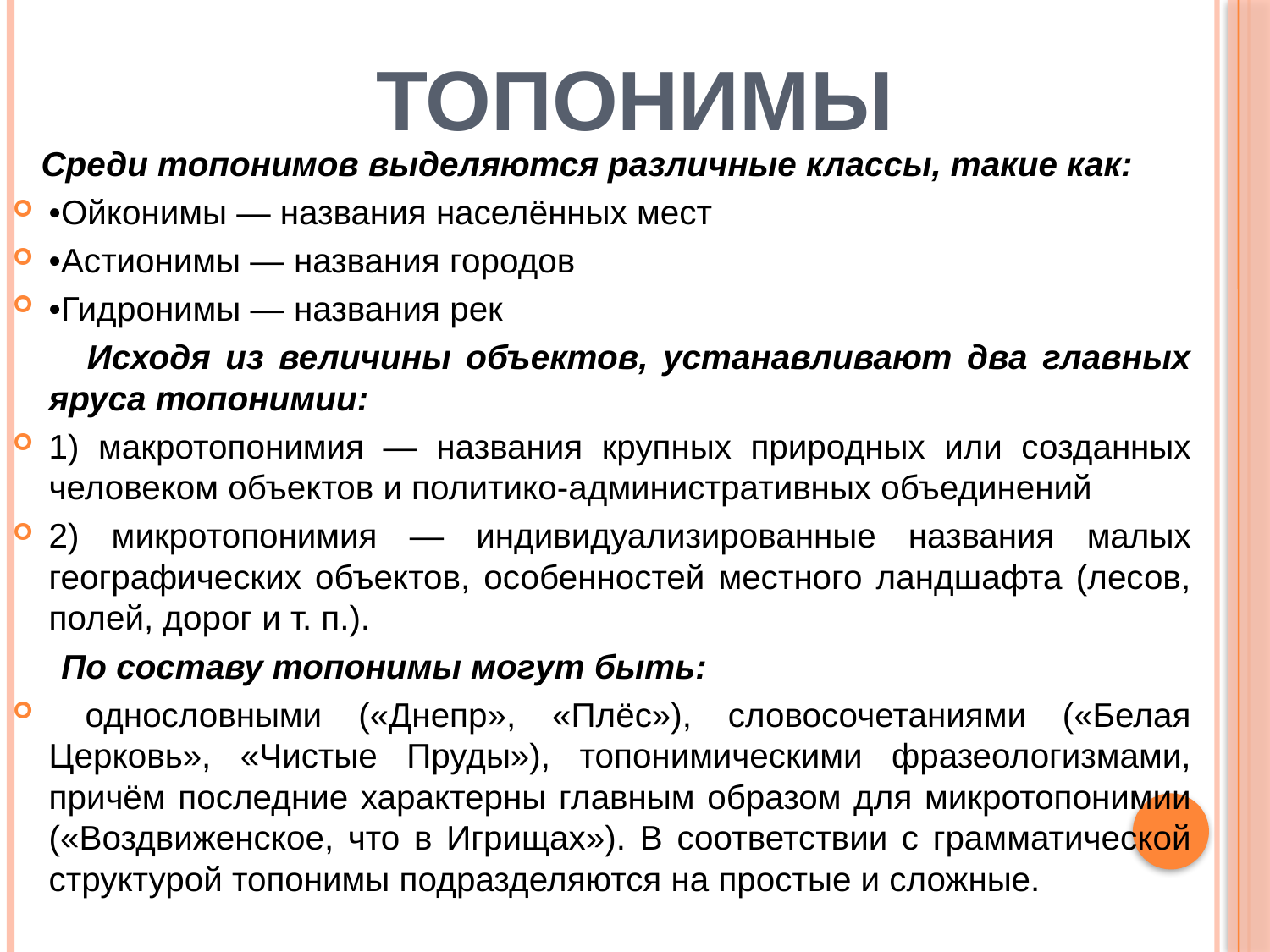

# топонимы
   Среди топонимов выделяются различные классы, такие как:
•Ойконимы — названия населённых мест
•Астионимы — названия городов
•Гидронимы — названия рек
     Исходя из величины объектов, устанавливают два главных яруса топонимии:
1) макротопонимия — названия крупных природных или созданных человеком объектов и политико-административных объединений
2) микротопонимия — индивидуализированные названия малых географических объектов, особенностей местного ландшафта (лесов, полей, дорог и т. п.).
      По составу топонимы могут быть:
 однословными («Днепр», «Плёс»), словосочетаниями («Белая Церковь», «Чистые Пруды»), топонимическими фразеологизмами, причём последние характерны главным образом для микротопонимии («Воздвиженское, что в Игрищах»). В соответствии с грамматической структурой топонимы подразделяются на простые и сложные.